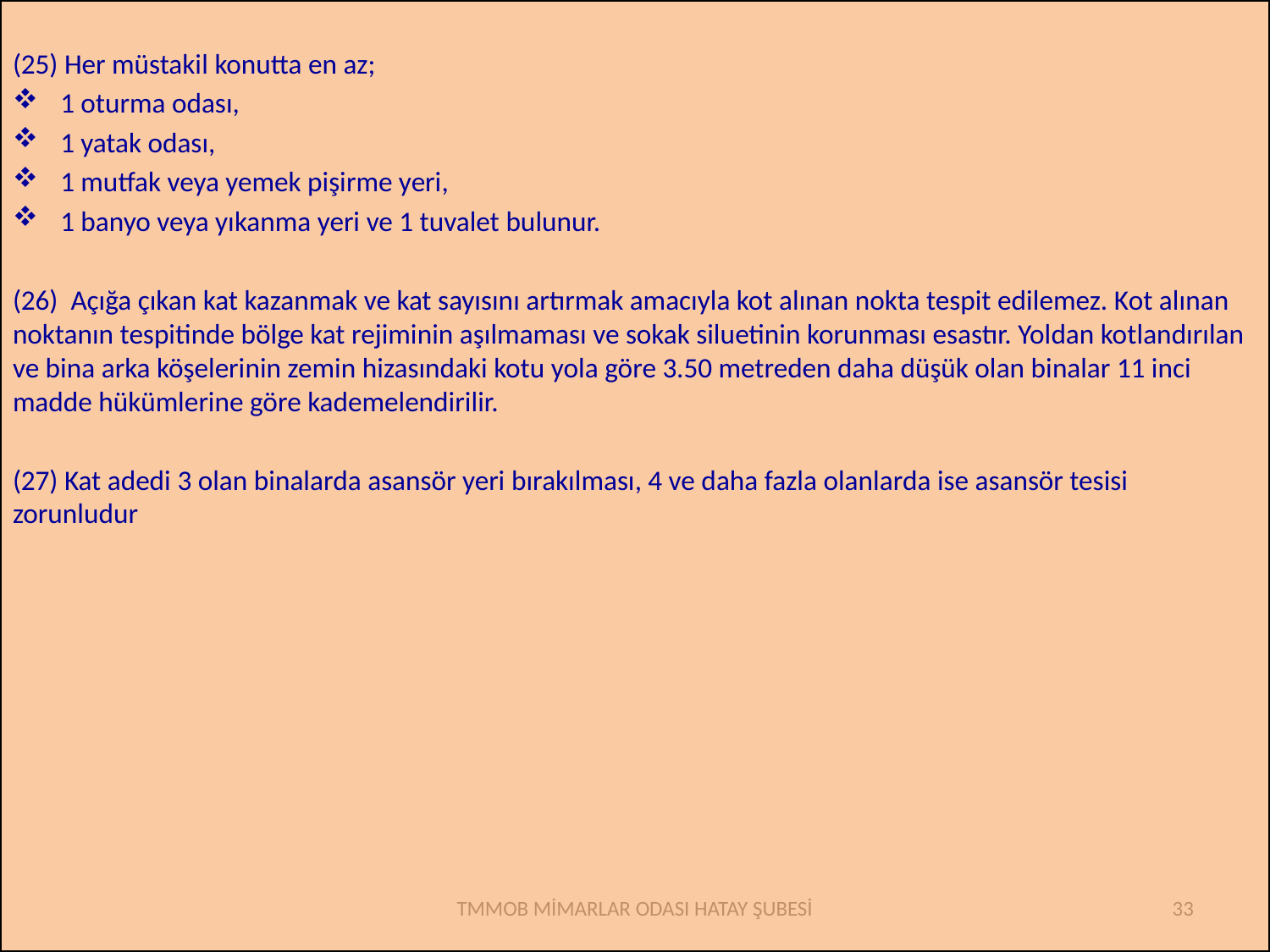

(25) Her müstakil konutta en az;
1 oturma odası,
1 yatak odası,
1 mutfak veya yemek pişirme yeri,
1 banyo veya yıkanma yeri ve 1 tuvalet bulunur.

(26)  Açığa çıkan kat kazanmak ve kat sayısını artırmak amacıyla kot alınan nokta tespit edilemez. Kot alınan noktanın tespitinde bölge kat rejiminin aşılmaması ve sokak siluetinin korunması esastır. Yoldan kotlandırılan ve bina arka köşelerinin zemin hizasındaki kotu yola göre 3.50 metreden daha düşük olan binalar 11 inci madde hükümlerine göre kademelendirilir.

(27) Kat adedi 3 olan binalarda asansör yeri bırakılması, 4 ve daha fazla olanlarda ise asansör tesisi zorunludur
TMMOB MİMARLAR ODASI HATAY ŞUBESİ
33